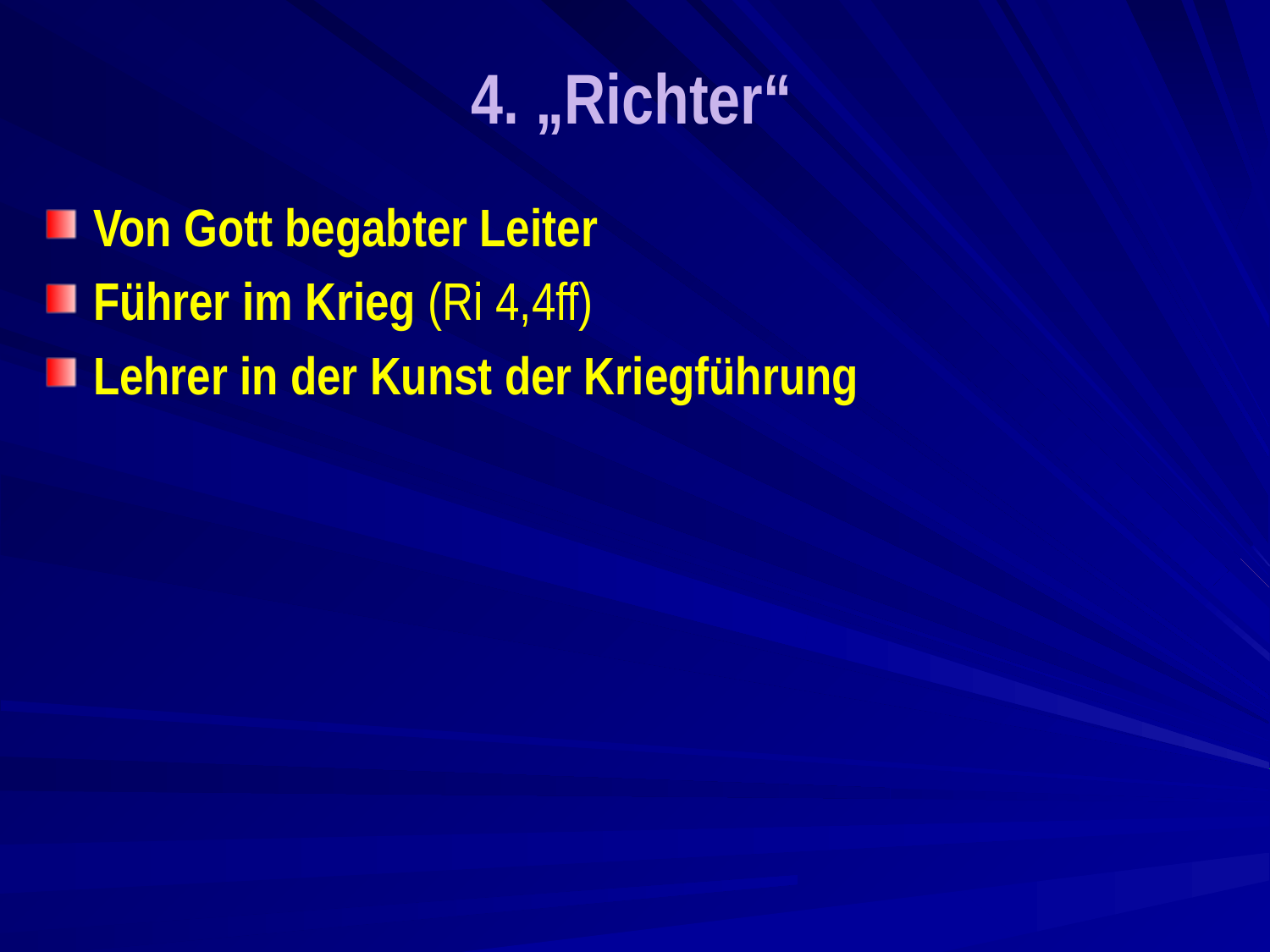

# 4. „Richter“
Von Gott begabter Leiter
Führer im Krieg (Ri 4,4ff)
Lehrer in der Kunst der Kriegführung